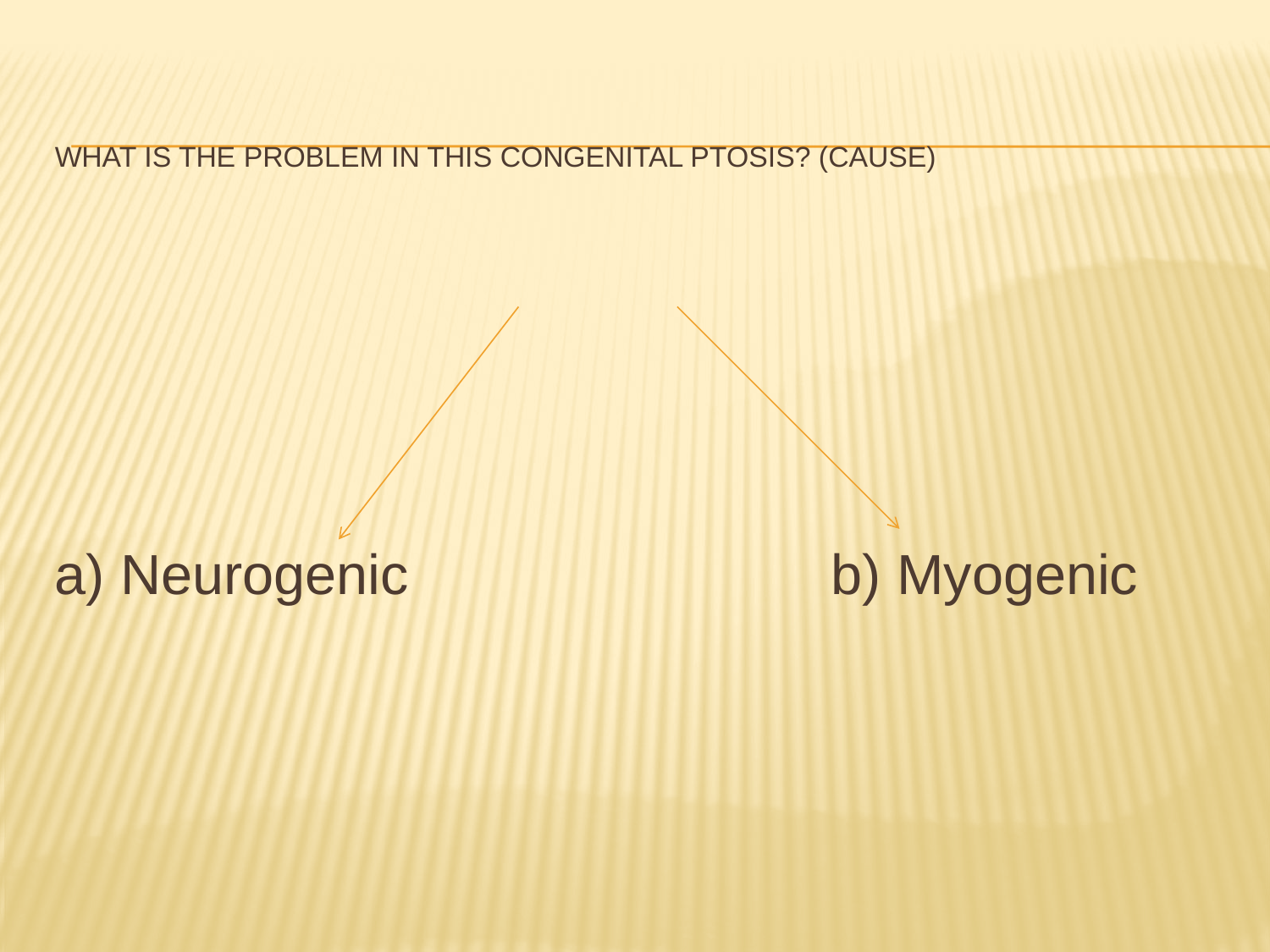

# What is the problem in this congenital ptosis? (cause)

a) Neurogenic 			      b) Myogenic